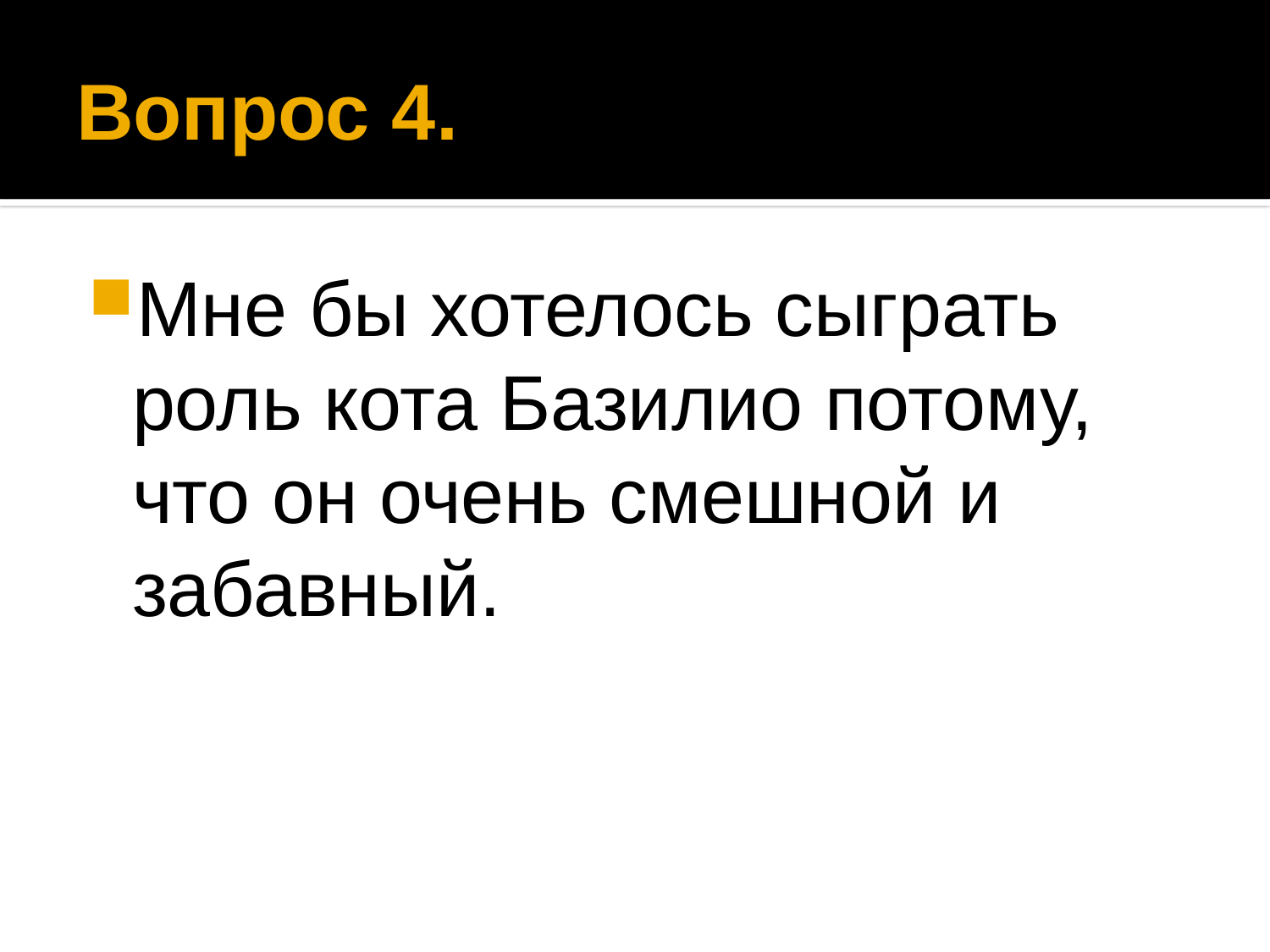

# Вопрос 4.
Мне бы хотелось сыграть роль кота Базилио потому, что он очень смешной и забавный.